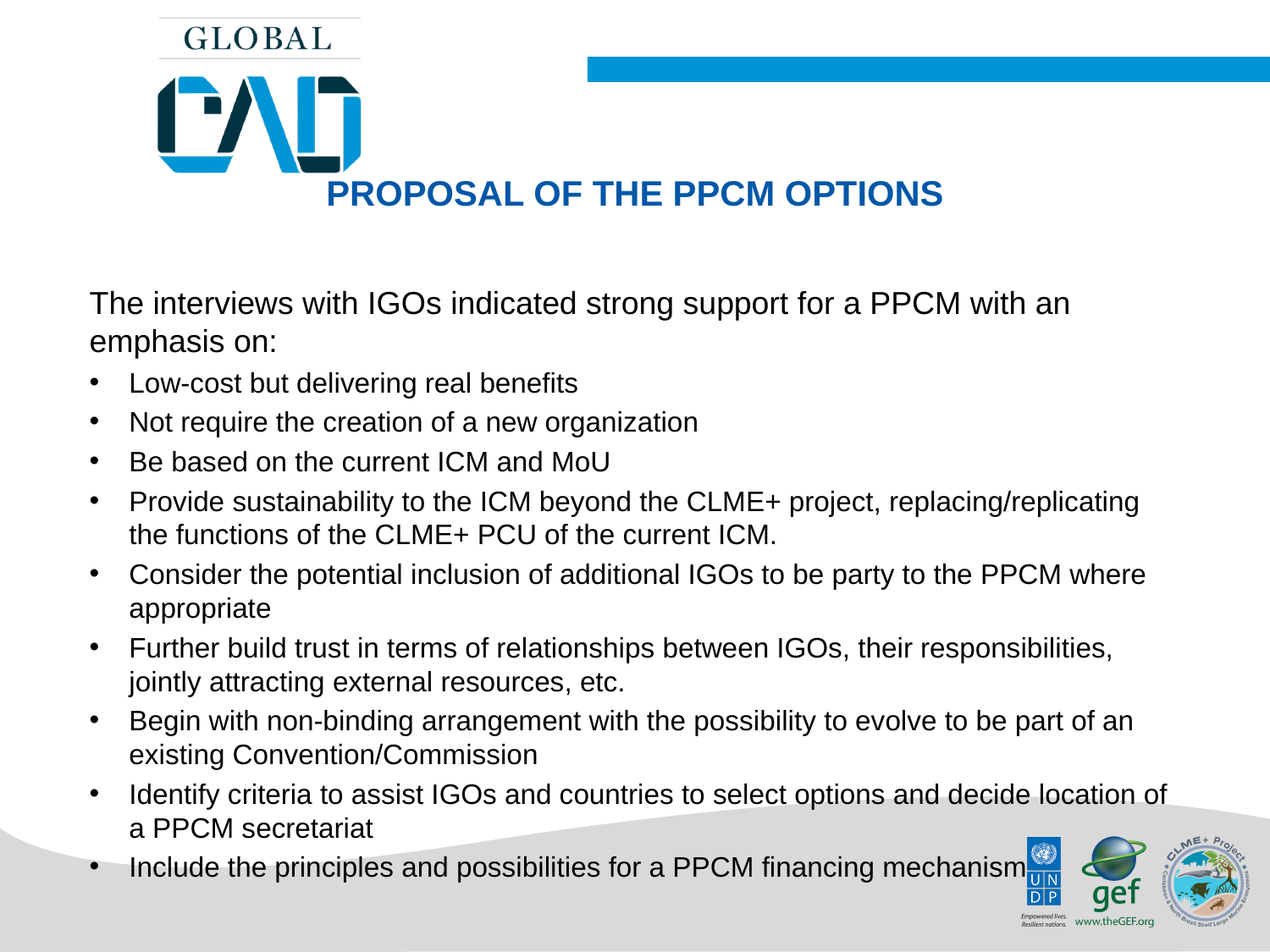

Proposal of the PPCM Options

The interviews with IGOs indicated strong support for a PPCM with an emphasis on:
Low-cost but delivering real benefits
Not require the creation of a new organization
Be based on the current ICM and MoU
Provide sustainability to the ICM beyond the CLME+ project, replacing/replicating the functions of the CLME+ PCU of the current ICM.
Consider the potential inclusion of additional IGOs to be party to the PPCM where appropriate
Further build trust in terms of relationships between IGOs, their responsibilities, jointly attracting external resources, etc.
Begin with non-binding arrangement with the possibility to evolve to be part of an existing Convention/Commission
Identify criteria to assist IGOs and countries to select options and decide location of a PPCM secretariat
Include the principles and possibilities for a PPCM financing mechanism